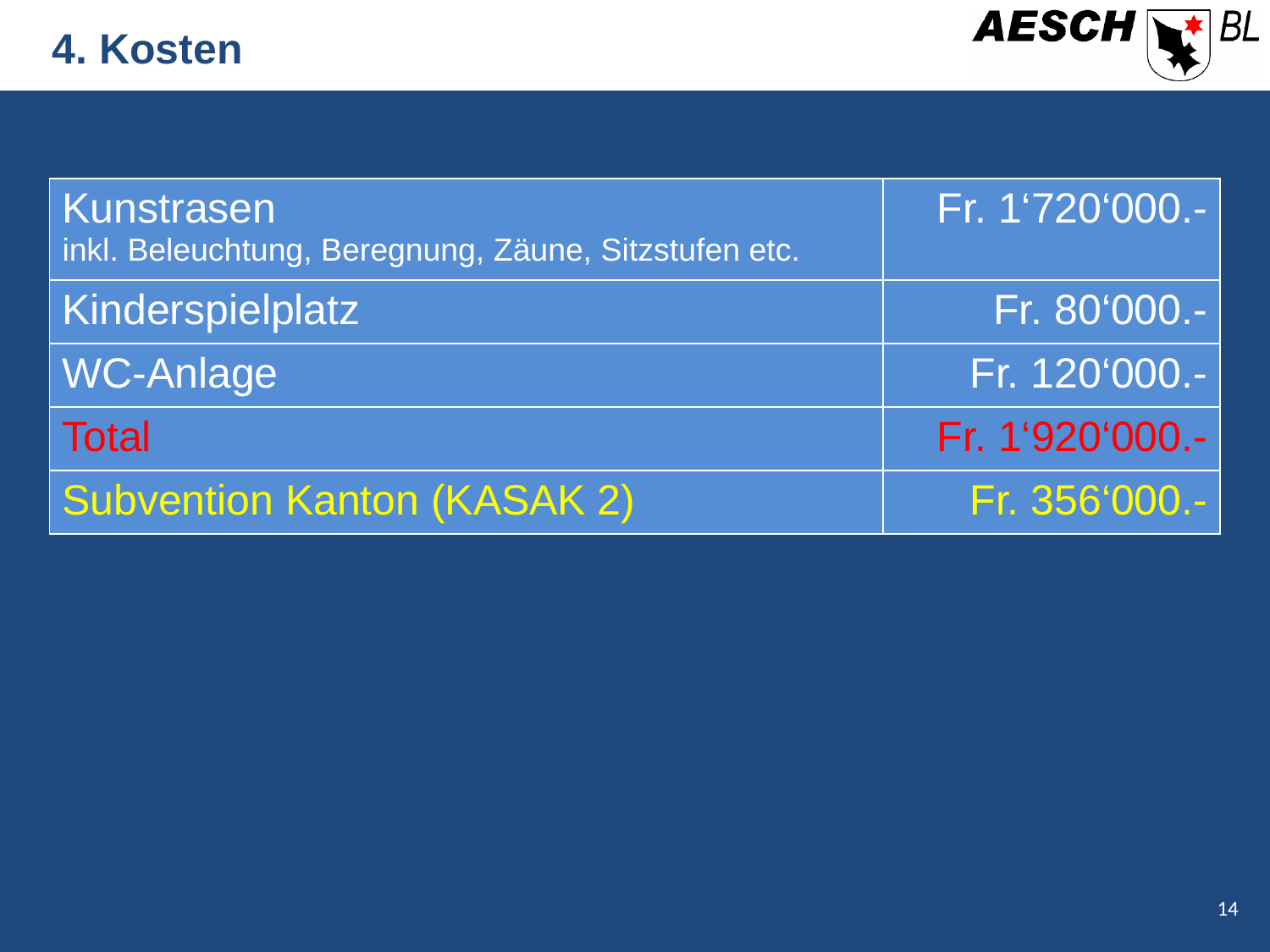

4. Kosten
| Kunstrasen inkl. Beleuchtung, Beregnung, Zäune, Sitzstufen etc. | Fr. 1‘720‘000.- |
| --- | --- |
| Kinderspielplatz | Fr. 80‘000.- |
| WC-Anlage | Fr. 120‘000.- |
| Total | Fr. 1‘920‘000.- |
| Subvention Kanton (KASAK 2) | Fr. 356‘000.- |
14